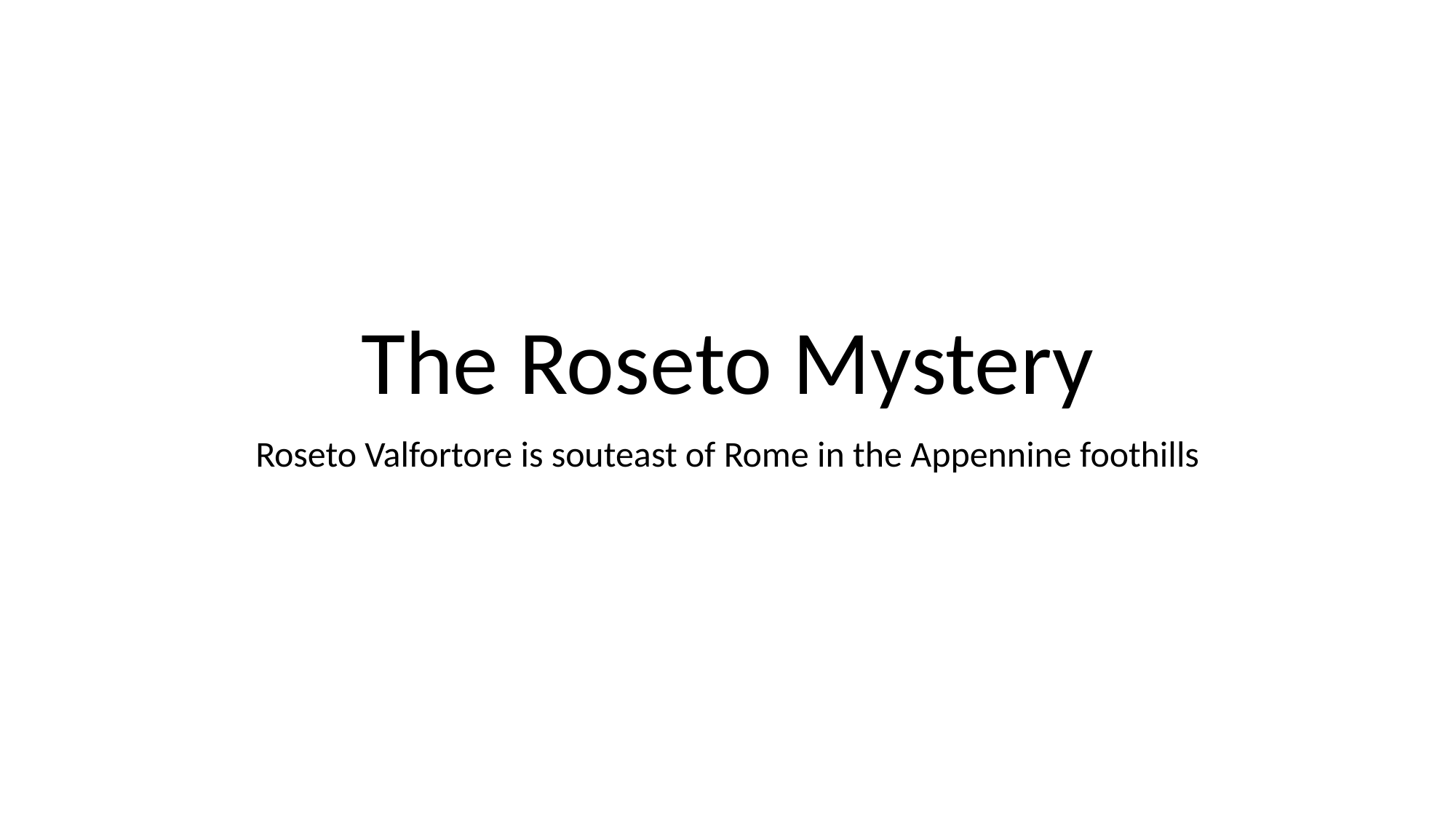

# The Roseto Mystery
Roseto Valfortore is souteast of Rome in the Appennine foothills